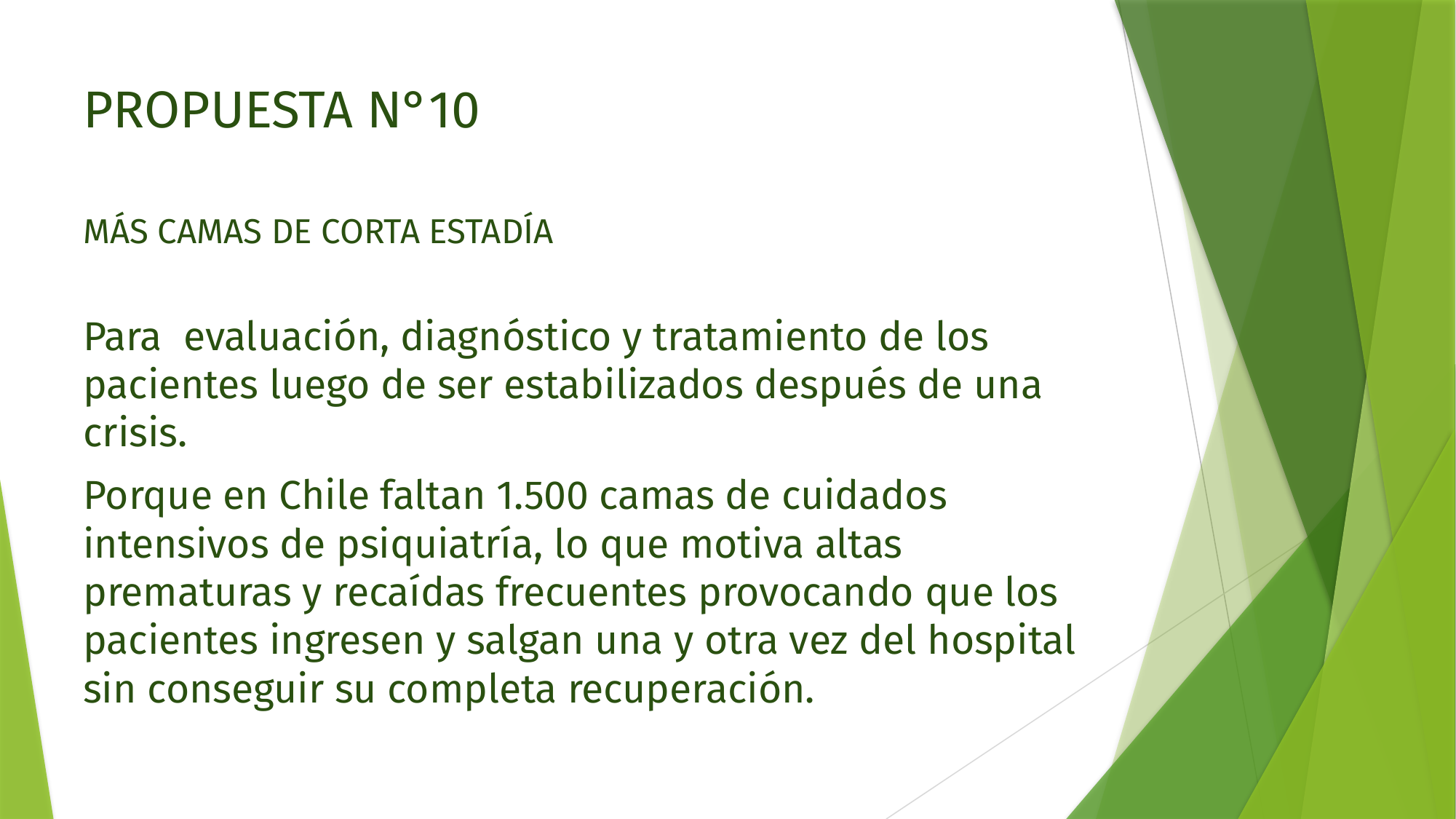

PROPUESTA N°10

MÁS CAMAS DE CORTA ESTADÍA

Para  evaluación, diagnóstico y tratamiento de los pacientes luego de ser estabilizados después de una crisis.
Porque en Chile faltan 1.500 camas de cuidados intensivos de psiquiatría, lo que motiva altas prematuras y recaídas frecuentes provocando que los pacientes ingresen y salgan una y otra vez del hospital sin conseguir su completa recuperación.